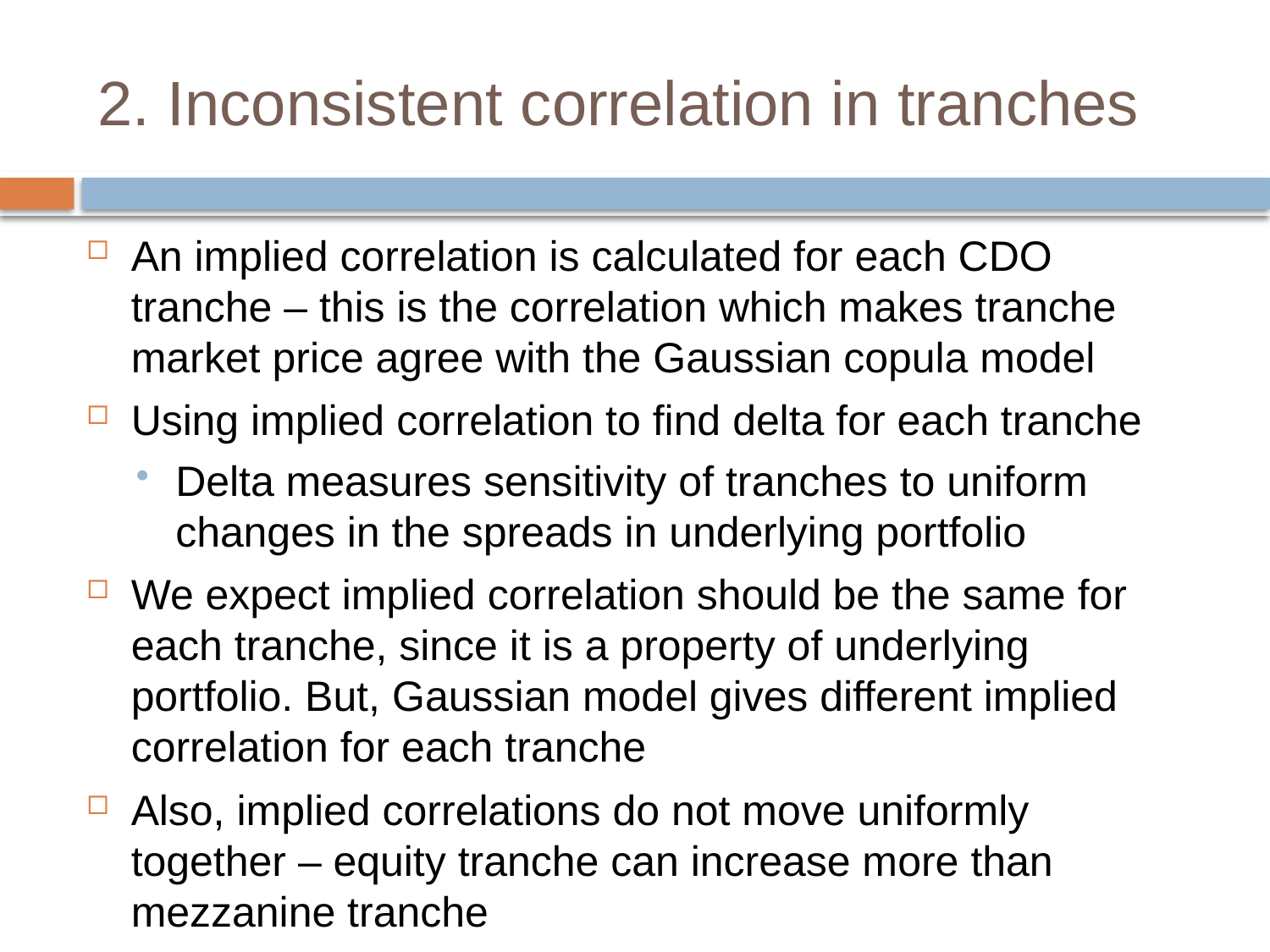

# 2. Inconsistent correlation in tranches
An implied correlation is calculated for each CDO tranche – this is the correlation which makes tranche market price agree with the Gaussian copula model
Using implied correlation to find delta for each tranche
Delta measures sensitivity of tranches to uniform changes in the spreads in underlying portfolio
We expect implied correlation should be the same for each tranche, since it is a property of underlying portfolio. But, Gaussian model gives different implied correlation for each tranche
Also, implied correlations do not move uniformly together – equity tranche can increase more than mezzanine tranche